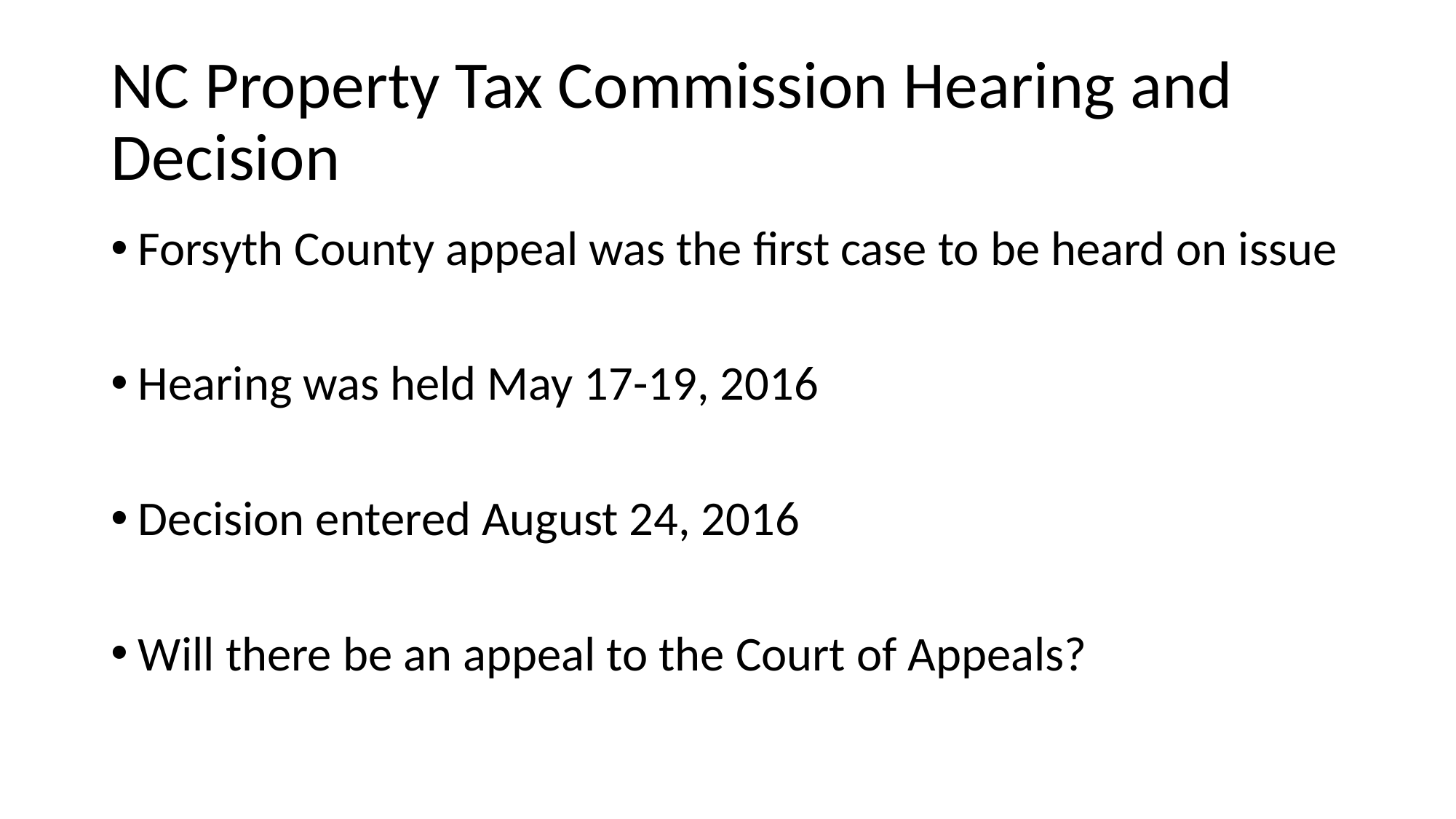

# NC Property Tax Commission Hearing and Decision
Forsyth County appeal was the first case to be heard on issue

Hearing was held May 17-19, 2016

Decision entered August 24, 2016

Will there be an appeal to the Court of Appeals?